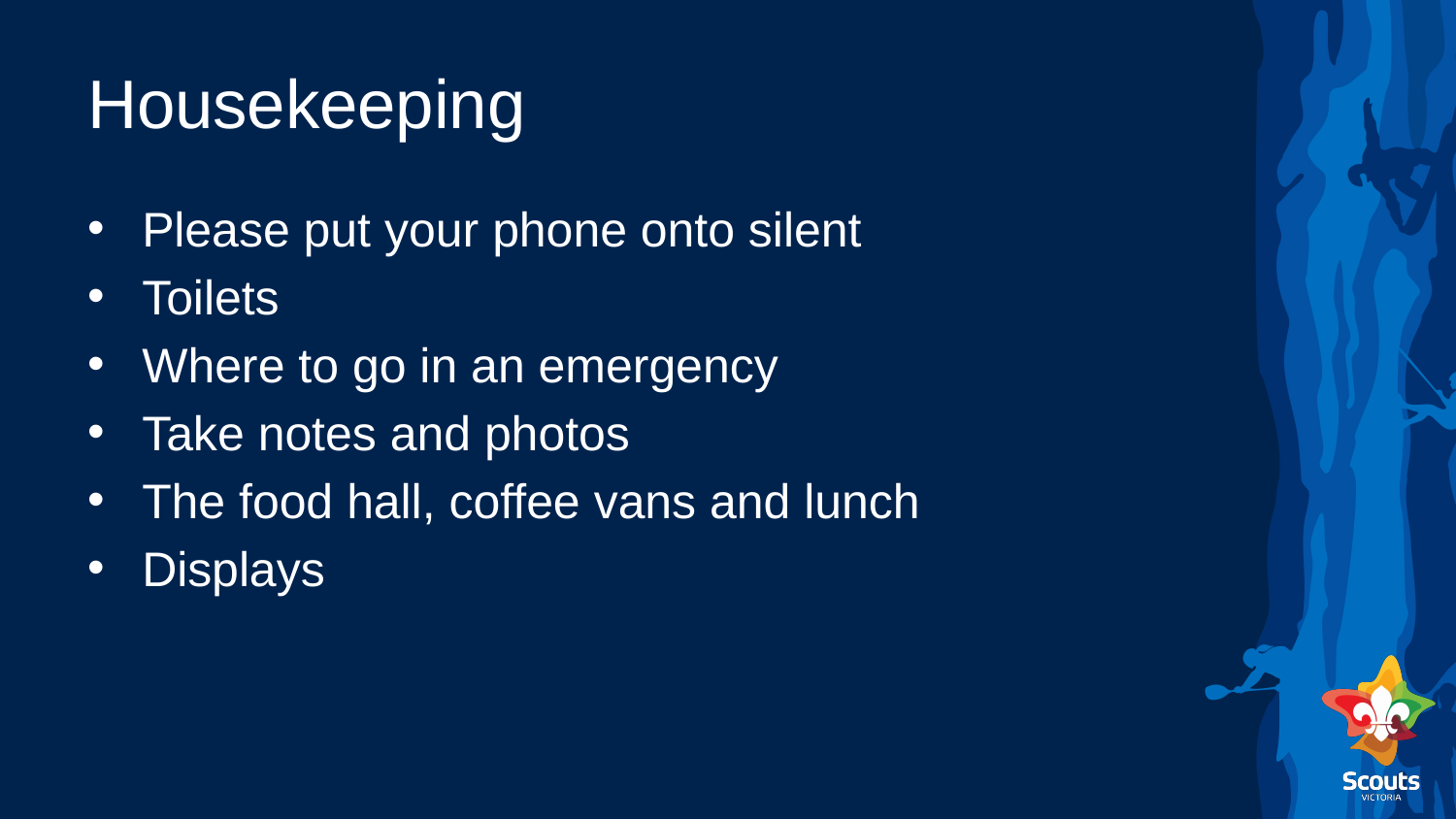

# Housekeeping
Please put your phone onto silent
Toilets
Where to go in an emergency
Take notes and photos
The food hall, coffee vans and lunch
Displays